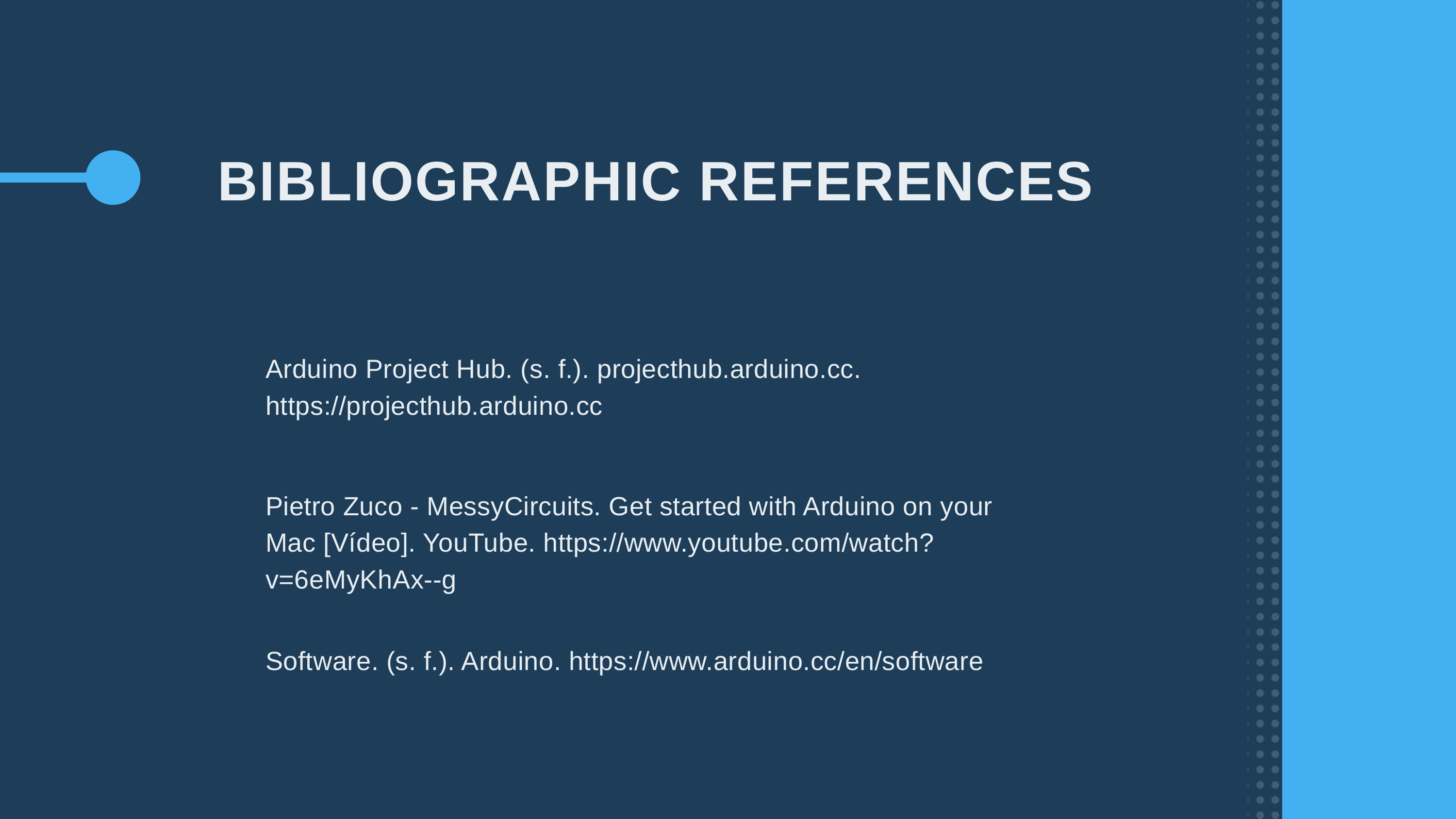

BIBLIOGRAPHIC REFERENCES

Arduino Project Hub. (s. f.). projecthub.arduino.cc. https://projecthub.arduino.cc

Pietro Zuco - MessyCircuits. Get started with Arduino on your Mac [Vídeo]. YouTube. https://www.youtube.com/watch?v=6eMyKhAx--g

Software. (s. f.). Arduino. https://www.arduino.cc/en/software